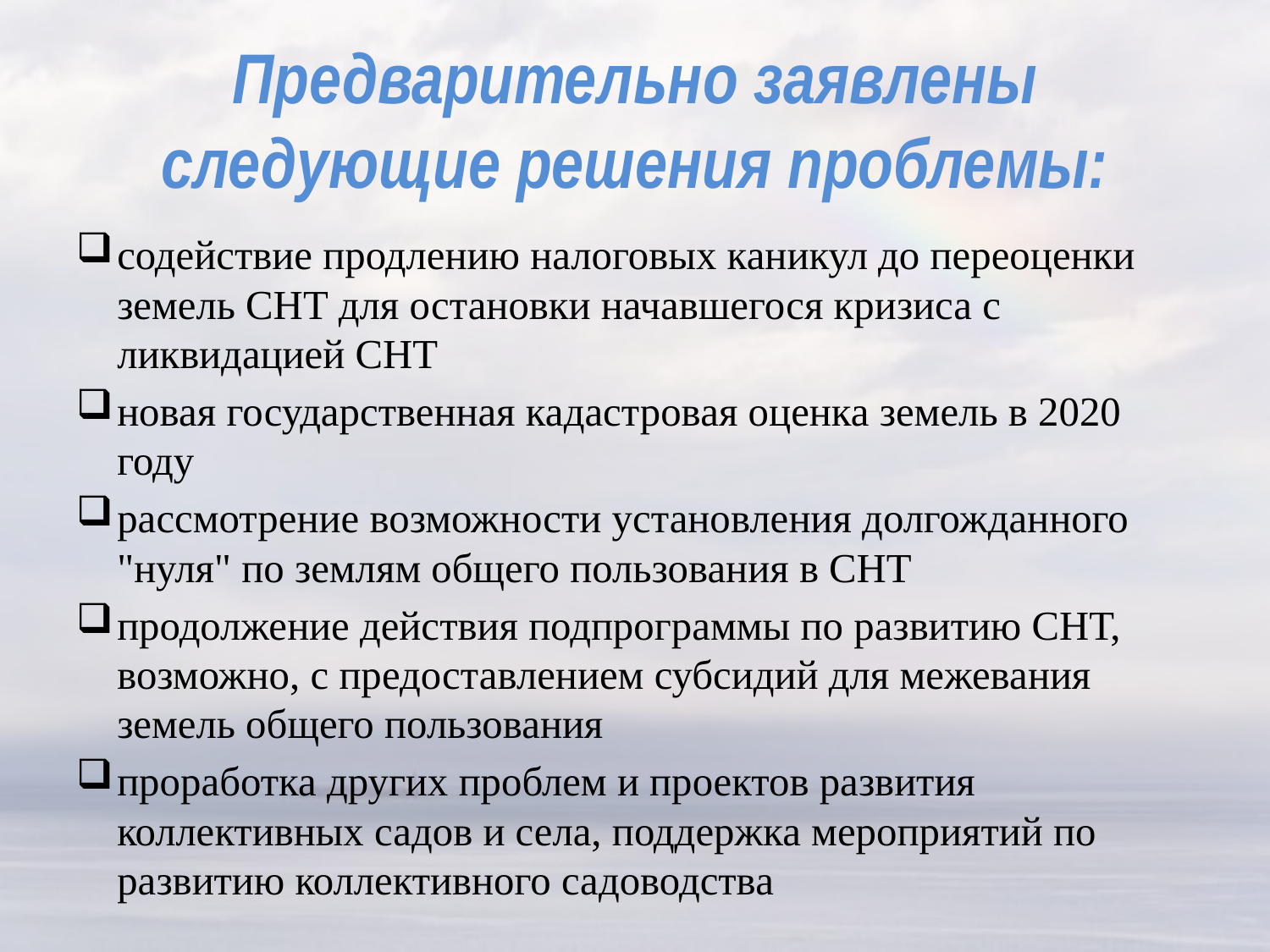

# Предварительно заявлены следующие решения проблемы:
содействие продлению налоговых каникул до переоценки земель СНТ для остановки начавшегося кризиса с ликвидацией СНТ
новая государственная кадастровая оценка земель в 2020 году
рассмотрение возможности установления долгожданного "нуля" по землям общего пользования в СНТ
продолжение действия подпрограммы по развитию СНТ, возможно, с предоставлением субсидий для межевания земель общего пользования
проработка других проблем и проектов развития коллективных садов и села, поддержка мероприятий по развитию коллективного садоводства